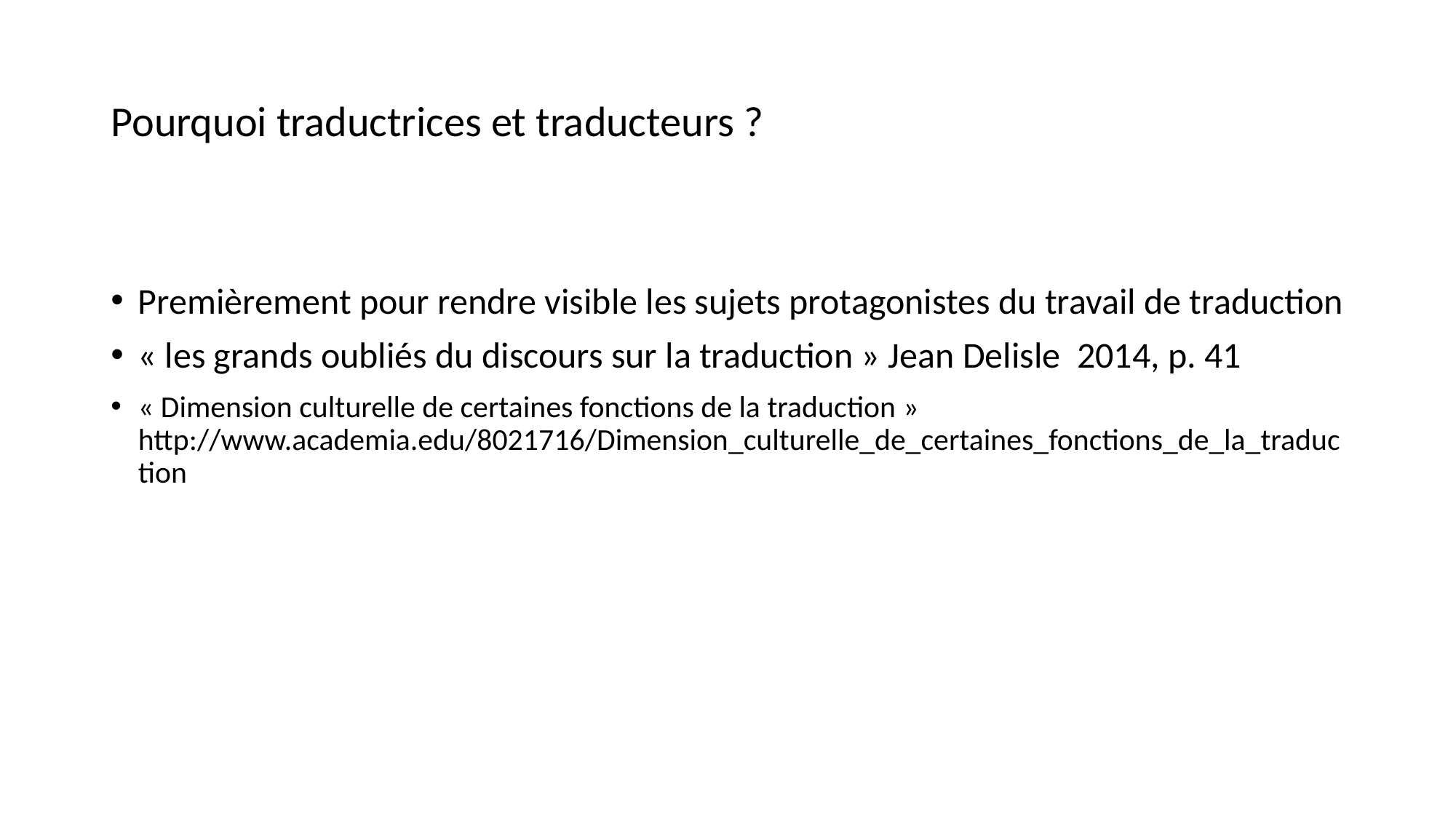

# Pourquoi traductrices et traducteurs ?

Premièrement pour rendre visible les sujets protagonistes du travail de traduction
« les grands oubliés du discours sur la traduction » Jean Delisle  2014, p. 41
« Dimension culturelle de certaines fonctions de la traduction » http://www.academia.edu/8021716/Dimension_culturelle_de_certaines_fonctions_de_la_traduction